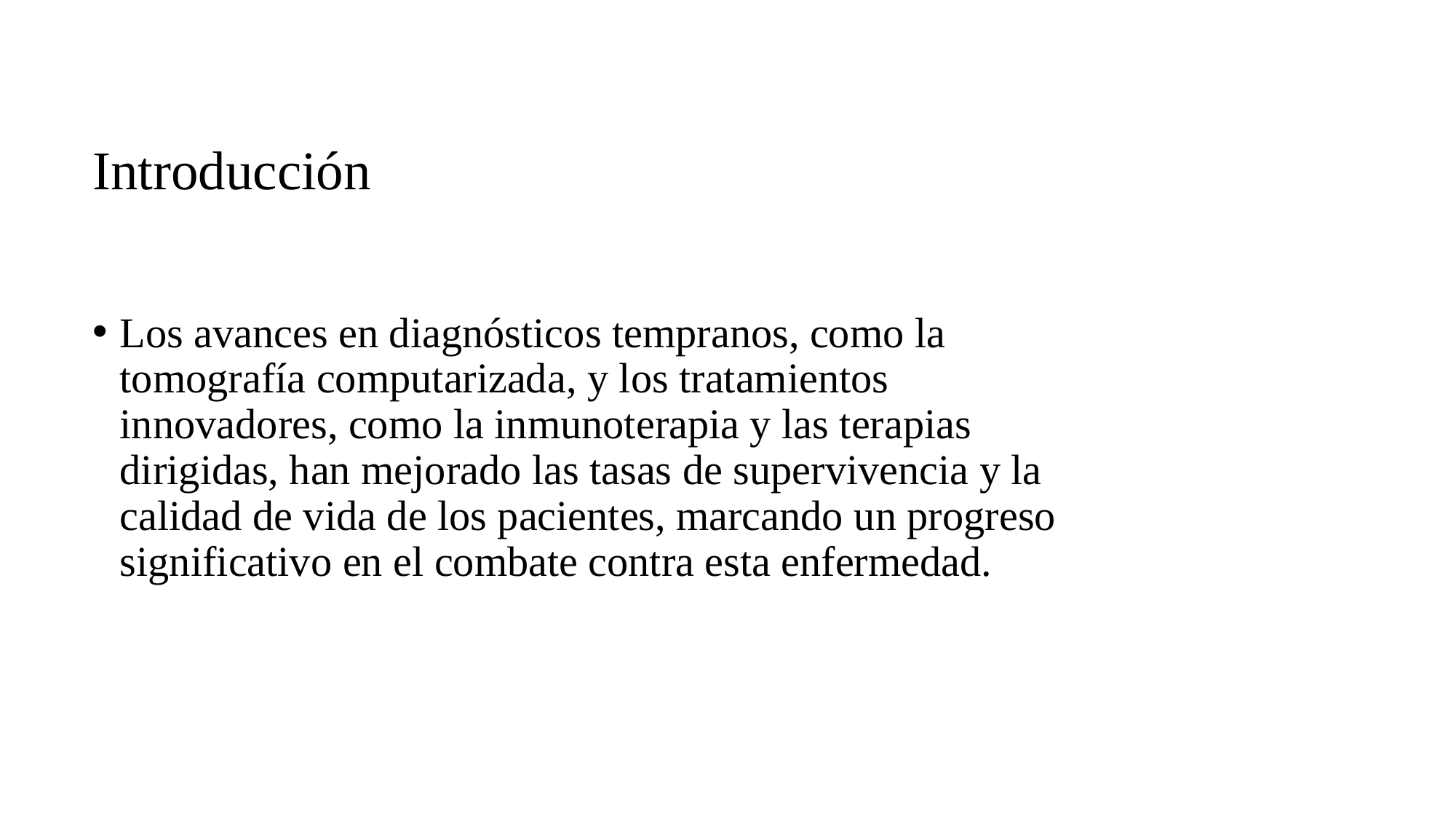

# Introducción
Los avances en diagnósticos tempranos, como la tomografía computarizada, y los tratamientos innovadores, como la inmunoterapia y las terapias dirigidas, han mejorado las tasas de supervivencia y la calidad de vida de los pacientes, marcando un progreso significativo en el combate contra esta enfermedad.